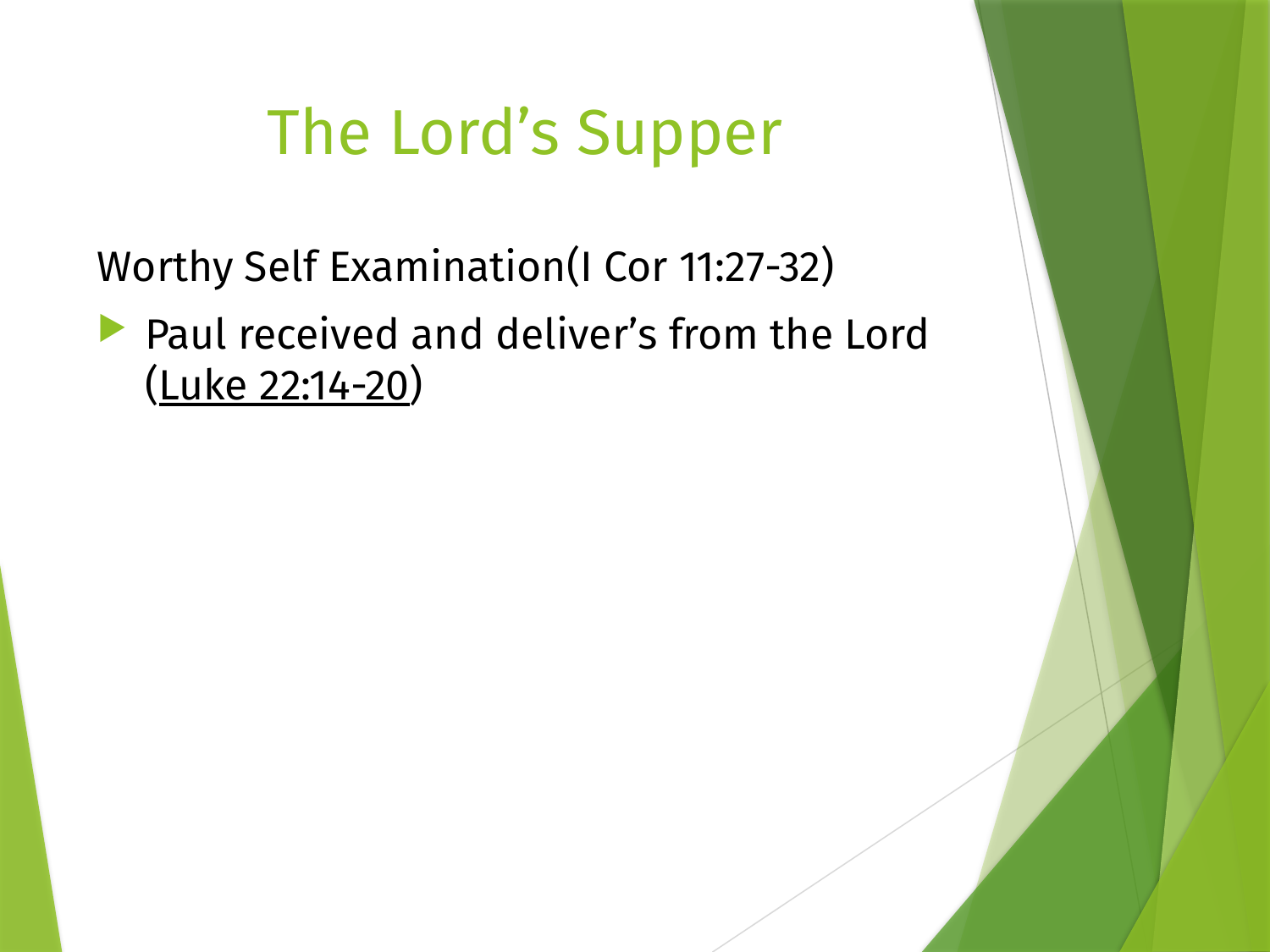

# The Lord’s Supper
Worthy Self Examination(I Cor 11:27-32)
Paul received and deliver’s from the Lord (Luke 22:14-20)